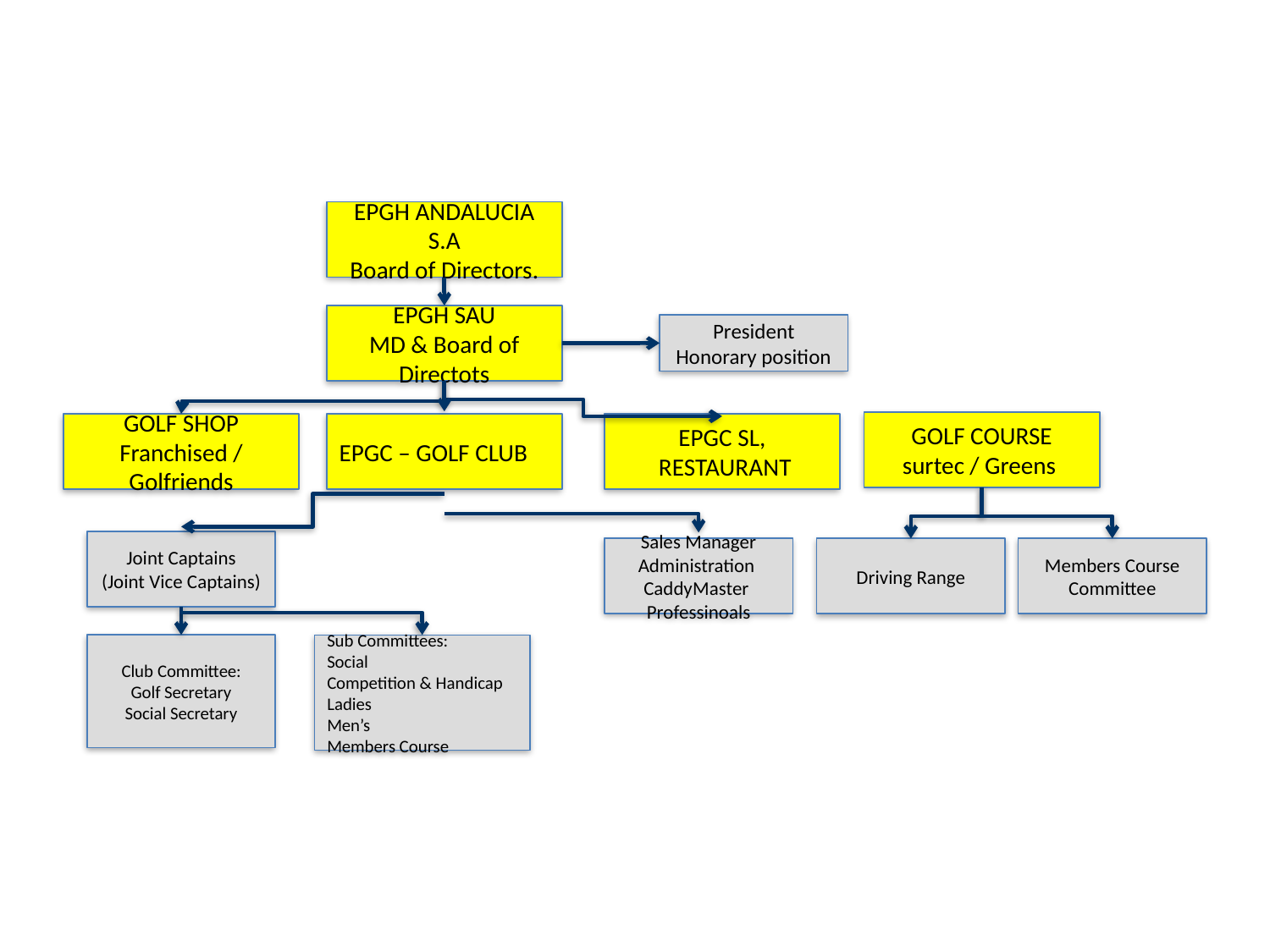

EPGH ANDALUCIA S.A
Board of Directors.
EPGH SAU
MD & Board of Directots
President
Honorary position
GOLF COURSE
surtec / Greens
GOLF SHOP
Franchised / Golfriends
EPGC – GOLF CLUB
EPGC SL,
 RESTAURANT
Joint Captains
(Joint Vice Captains)
Sales Manager
Administration
CaddyMaster
Professinoals
Driving Range
Members Course Committee
Club Committee:
Golf Secretary
Social Secretary
Sub Committees:
Social
Competition & Handicap
Ladies
Men’s
Members Course